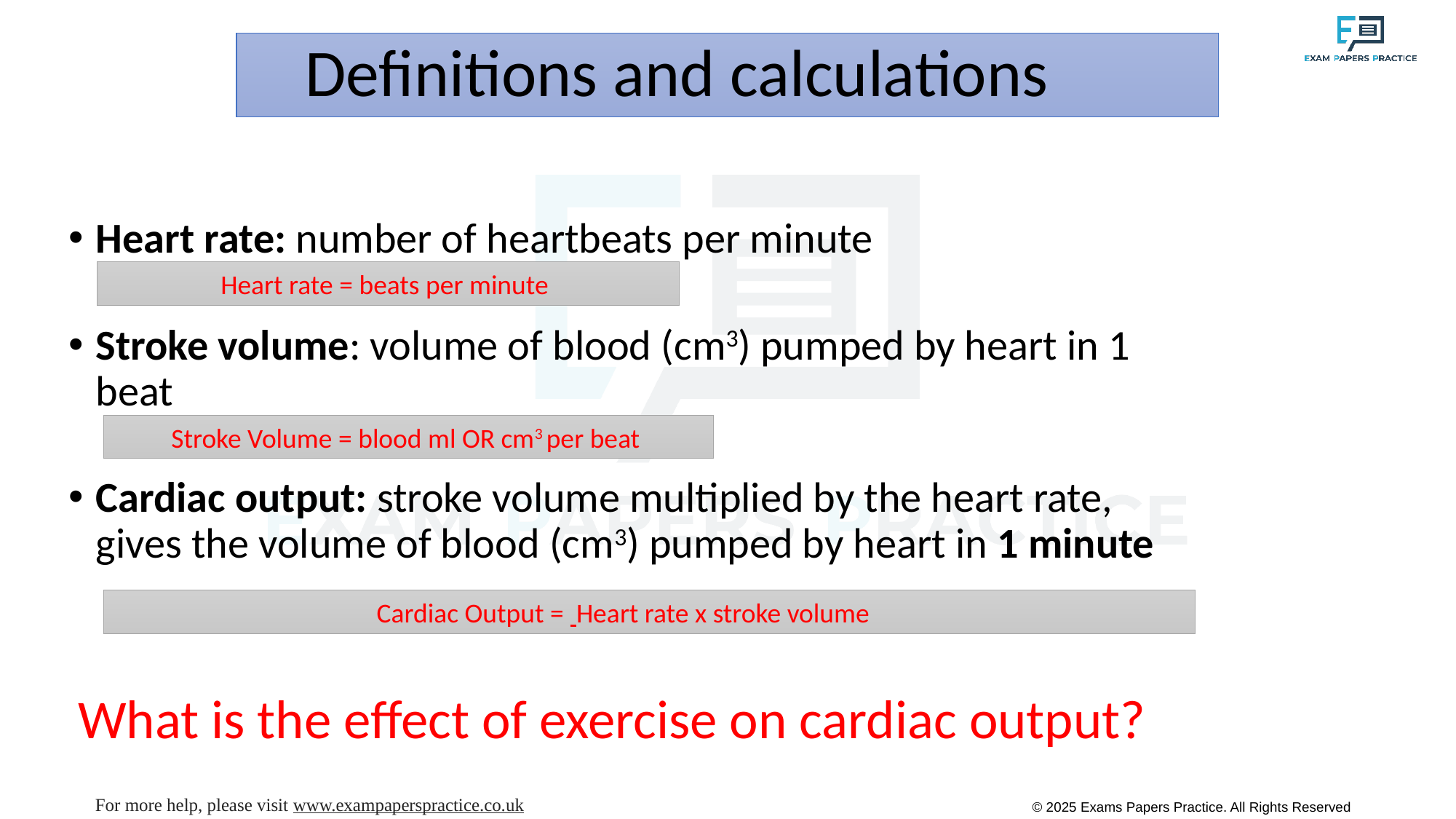

# Definitions and calculations

Heart rate: number of heartbeats per minute
Stroke volume: volume of blood (cm3) pumped by heart in 1 beat
Cardiac output: stroke volume multiplied by the heart rate, gives the volume of blood (cm3) pumped by heart in 1 minute
Heart rate = beats per minute
Stroke Volume = blood ml OR cm3 per beat
Cardiac Output =  Heart rate x stroke volume
What is the effect of exercise on cardiac output?